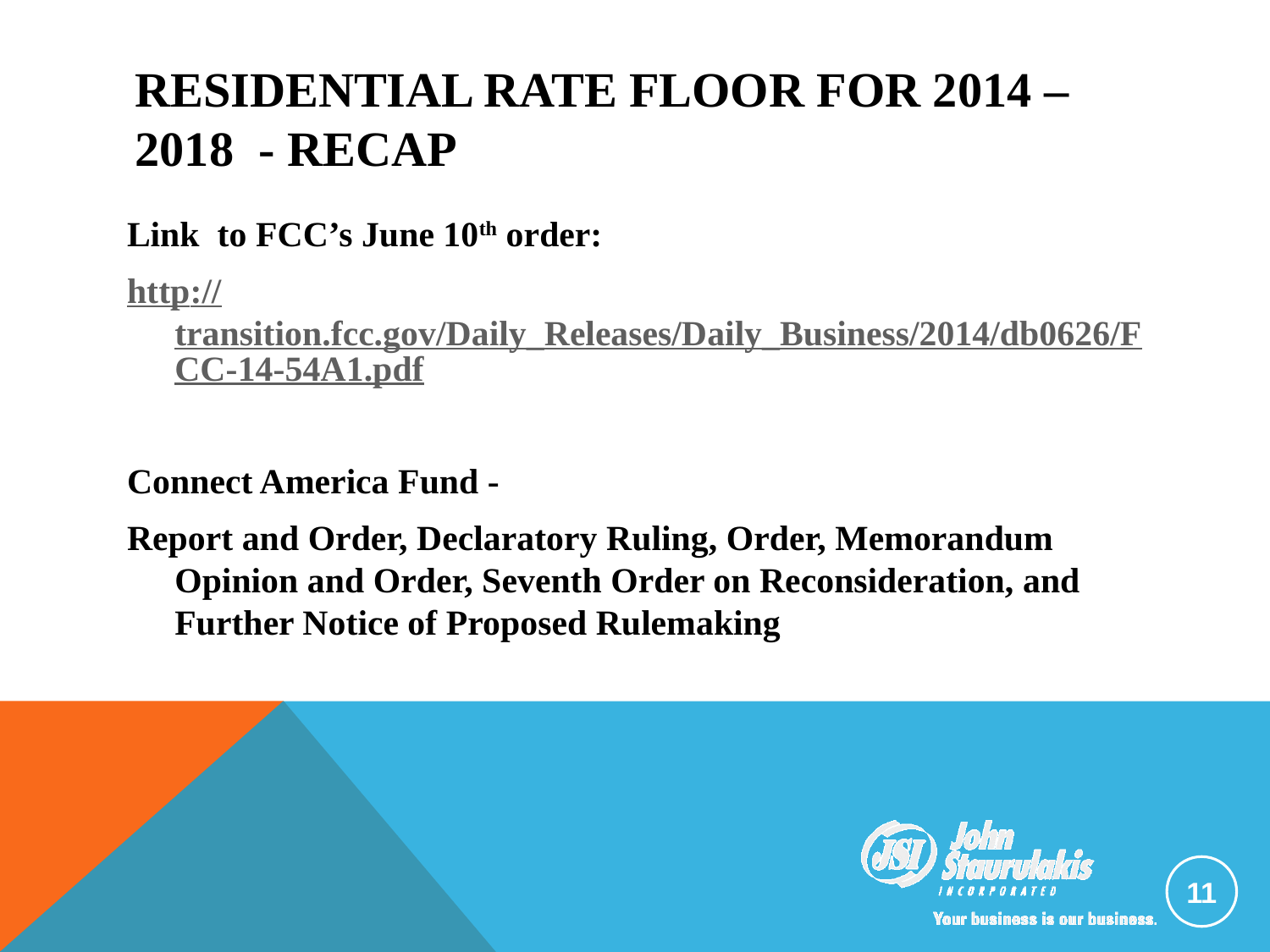

# Residential Rate Floor for 2014 – 2018  - recap
Link  to FCC’s June 10th order:
http://transition.fcc.gov/Daily_Releases/Daily_Business/2014/db0626/FCC-14-54A1.pdf

Connect America Fund -
Report and Order, Declaratory Ruling, Order, Memorandum Opinion and Order, Seventh Order on Reconsideration, and Further Notice of Proposed Rulemaking

11